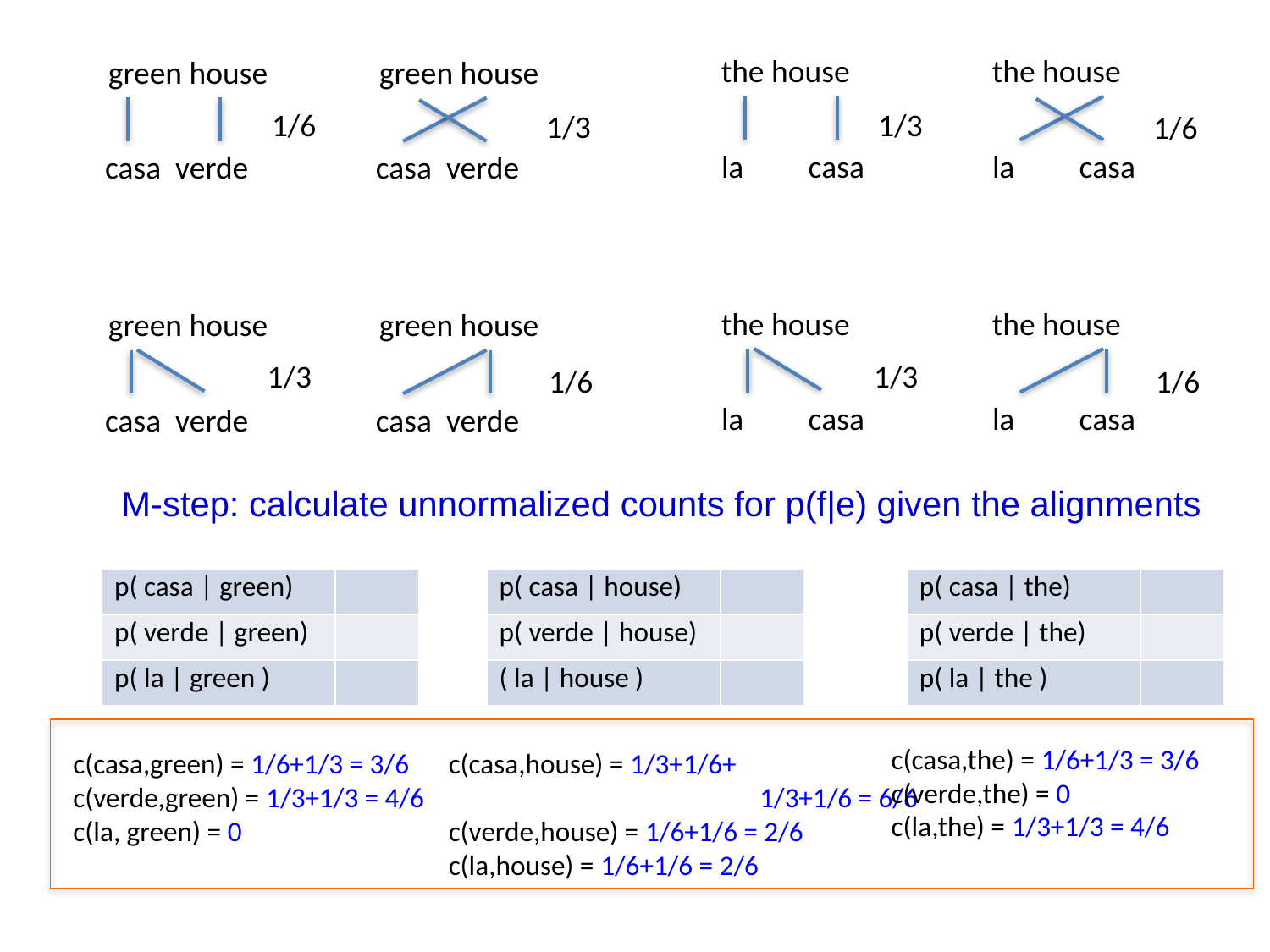

the house
the house
green house
green house
1/6
1/3
1/3
1/6
la         casa
la         casa
casa  verde
casa  verde
the house
the house
green house
green house
1/3
1/3
1/6
1/6
la         casa
la         casa
casa  verde
casa  verde
M-step: calculate unnormalized counts for p(f|e) given the alignments
| p( casa | green) |  |
| --- | --- |
| p( verde | green) |  |
| p( la | green ) |  |
| p( casa | house) |  |
| --- | --- |
| p( verde | house) |  |
| ( la | house ) |  |
| p( casa | the) |  |
| --- | --- |
| p( verde | the) |  |
| p( la | the ) |  |

c(casa,the) = 1/6+1/3 = 3/6
c(verde,the) = 0
c(la,the) = 1/3+1/3 = 4/6
c(casa,green) = 1/6+1/3 = 3/6
c(verde,green) = 1/3+1/3 = 4/6
c(la, green) = 0
c(casa,house) = 1/3+1/6+
 		         1/3+1/6 = 6/6
c(verde,house) = 1/6+1/6 = 2/6
c(la,house) = 1/6+1/6 = 2/6